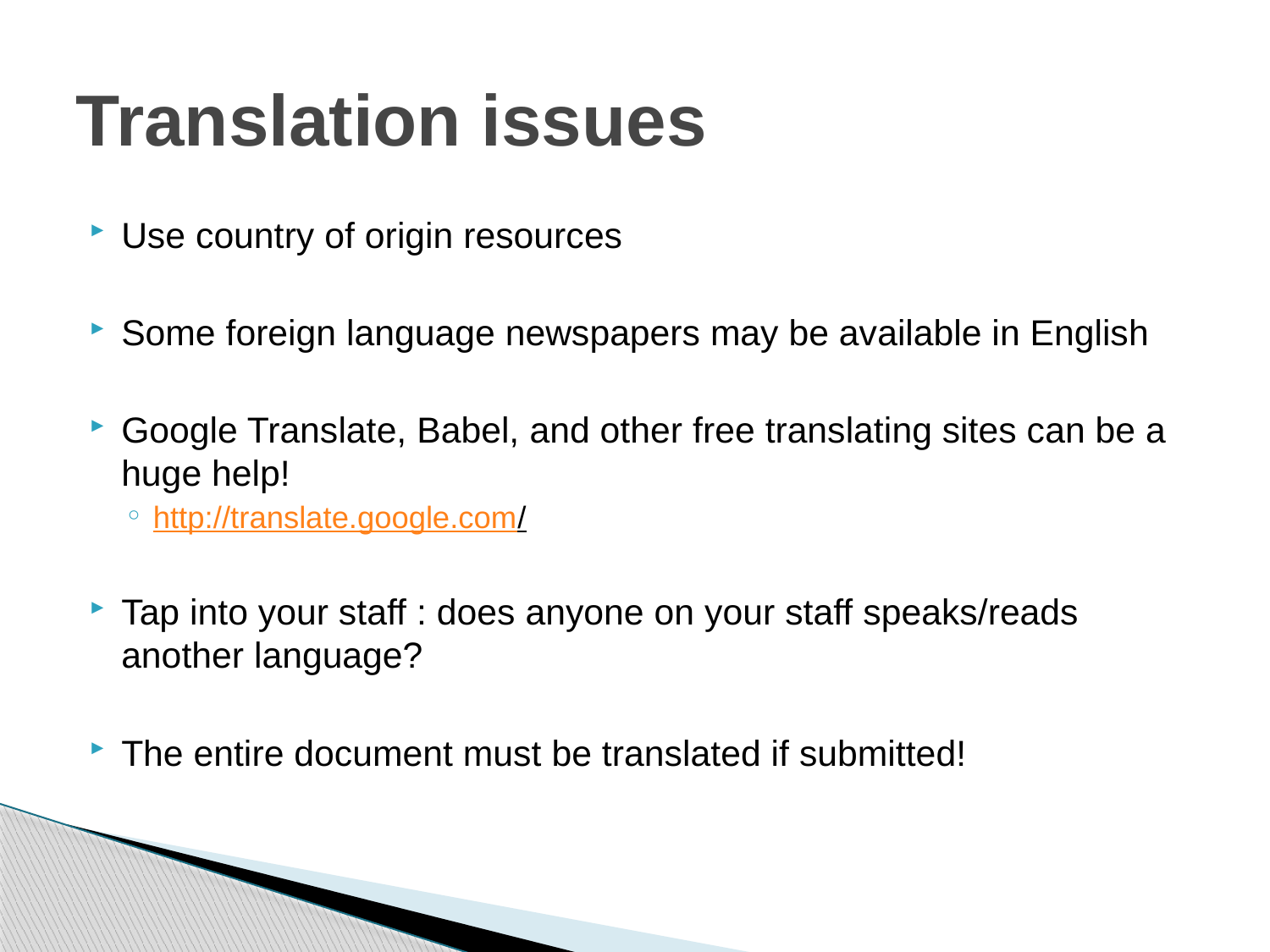

# Translation issues
Use country of origin resources

Some foreign language newspapers may be available in English

Google Translate, Babel, and other free translating sites can be a huge help!
http://translate.google.com/

Tap into your staff : does anyone on your staff speaks/reads another language?

The entire document must be translated if submitted!